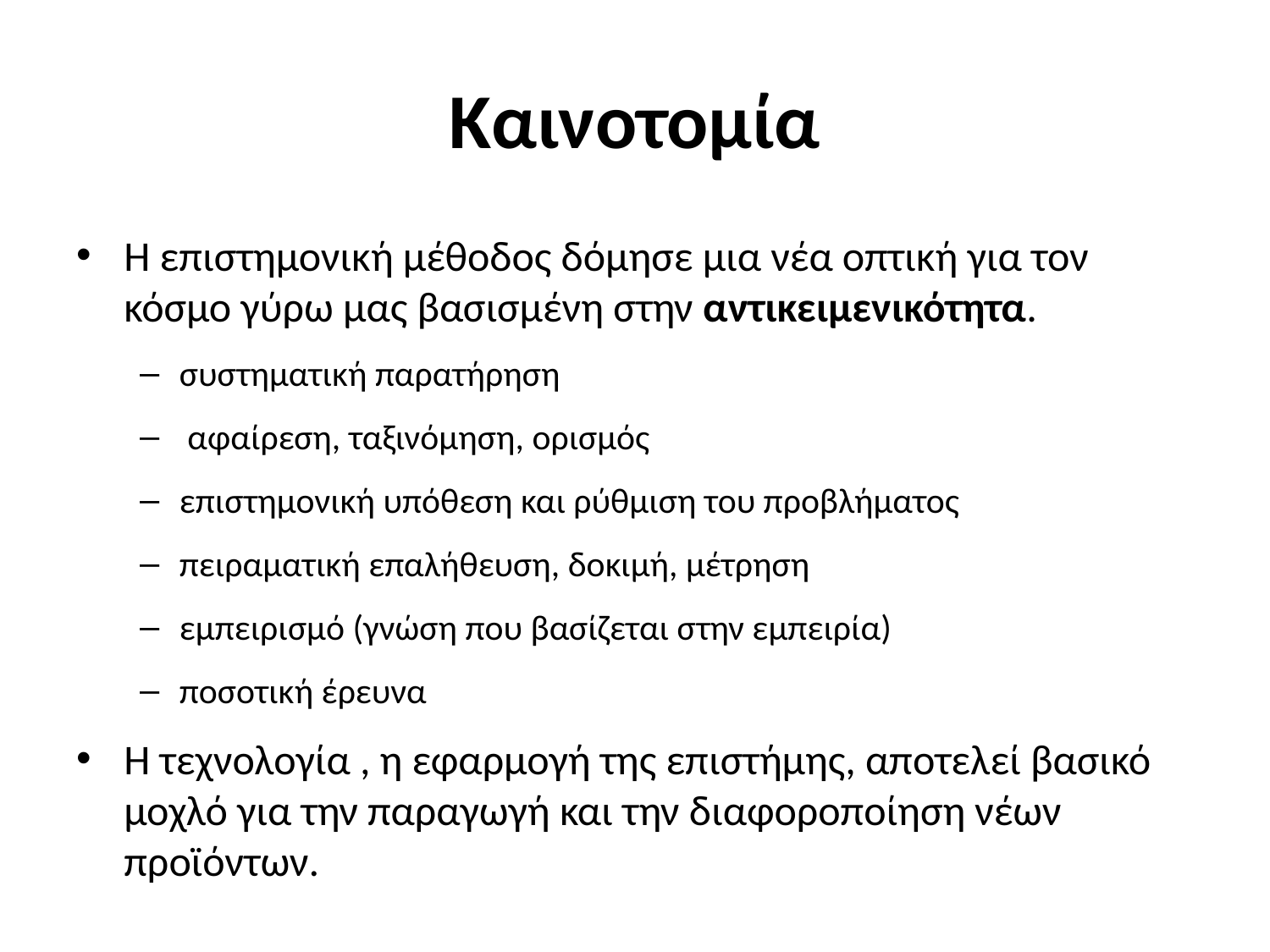

# Καινοτομία
Η επιστημονική μέθοδος δόμησε μια νέα οπτική για τον κόσμο γύρω μας βασισμένη στην αντικειμενικότητα.
συστηματική παρατήρηση
 αφαίρεση, ταξινόμηση, ορισμός
επιστημονική υπόθεση και ρύθμιση του προβλήματος
πειραματική επαλήθευση, δοκιμή, μέτρηση
εμπειρισμό (γνώση που βασίζεται στην εμπειρία)
ποσοτική έρευνα
Η τεχνολογία , η εφαρμογή της επιστήμης, αποτελεί βασικό μοχλό για την παραγωγή και την διαφοροποίηση νέων προϊόντων.